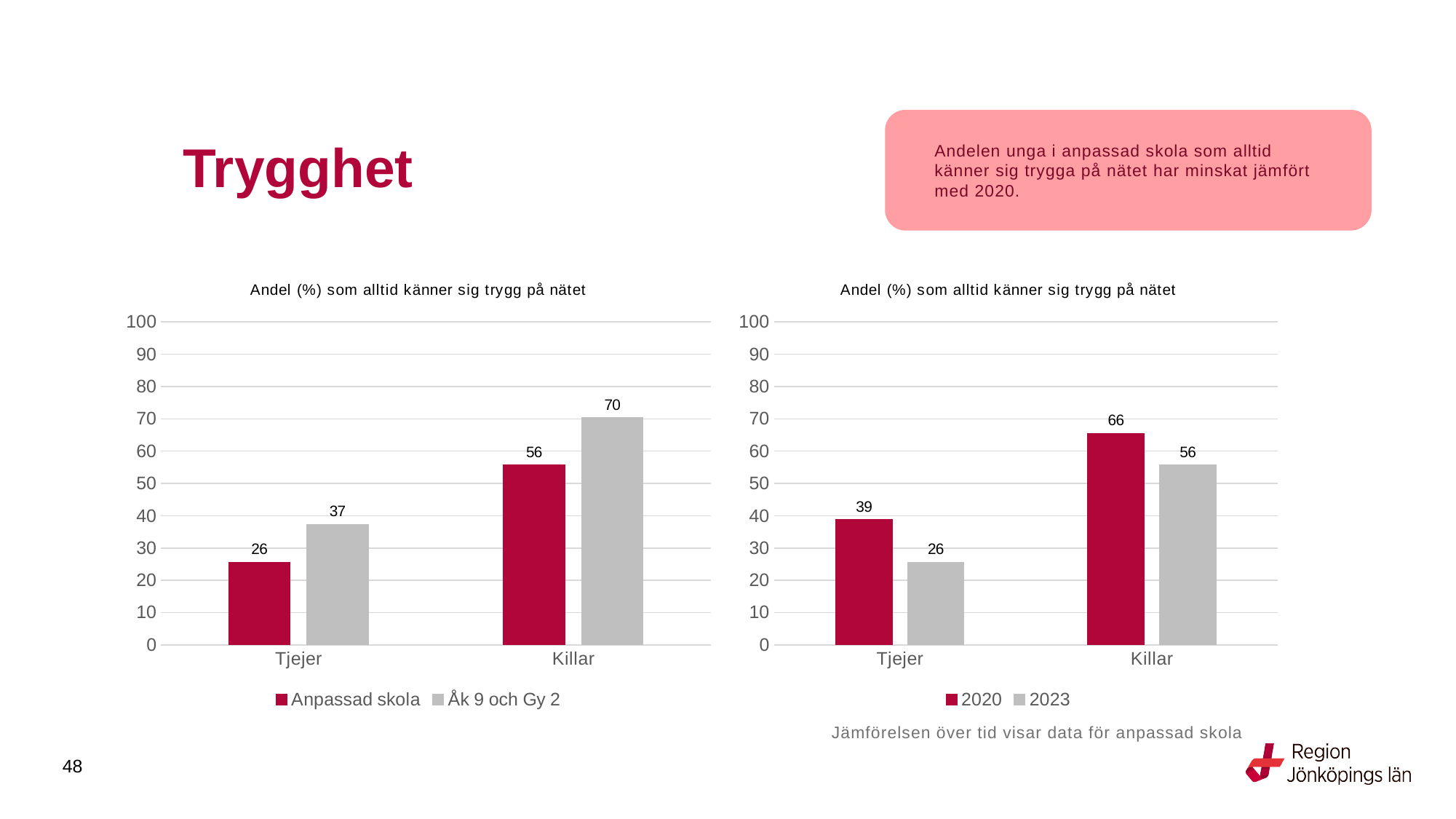

# Trygghet
Andelen unga i anpassad skola som alltid känner sig trygga på nätet har minskat jämfört med 2020.

### Chart: Andel (%) som alltid känner sig trygg på nätet

| Category | Anpassad skola | Åk 9 och Gy 2 |
|---|---|---|
| Tjejer | 25.6098 | 37.3626 |
| Killar | 55.7522 | 70.3351 |

### Chart: Andel (%) som alltid känner sig trygg på nätet

| Category | 2020 | 2023 |
|---|---|---|
| Tjejer | 38.75 | 25.6098 |
| Killar | 65.5172 | 55.7522 |
Jämförelsen över tid visar data för anpassad skola
48